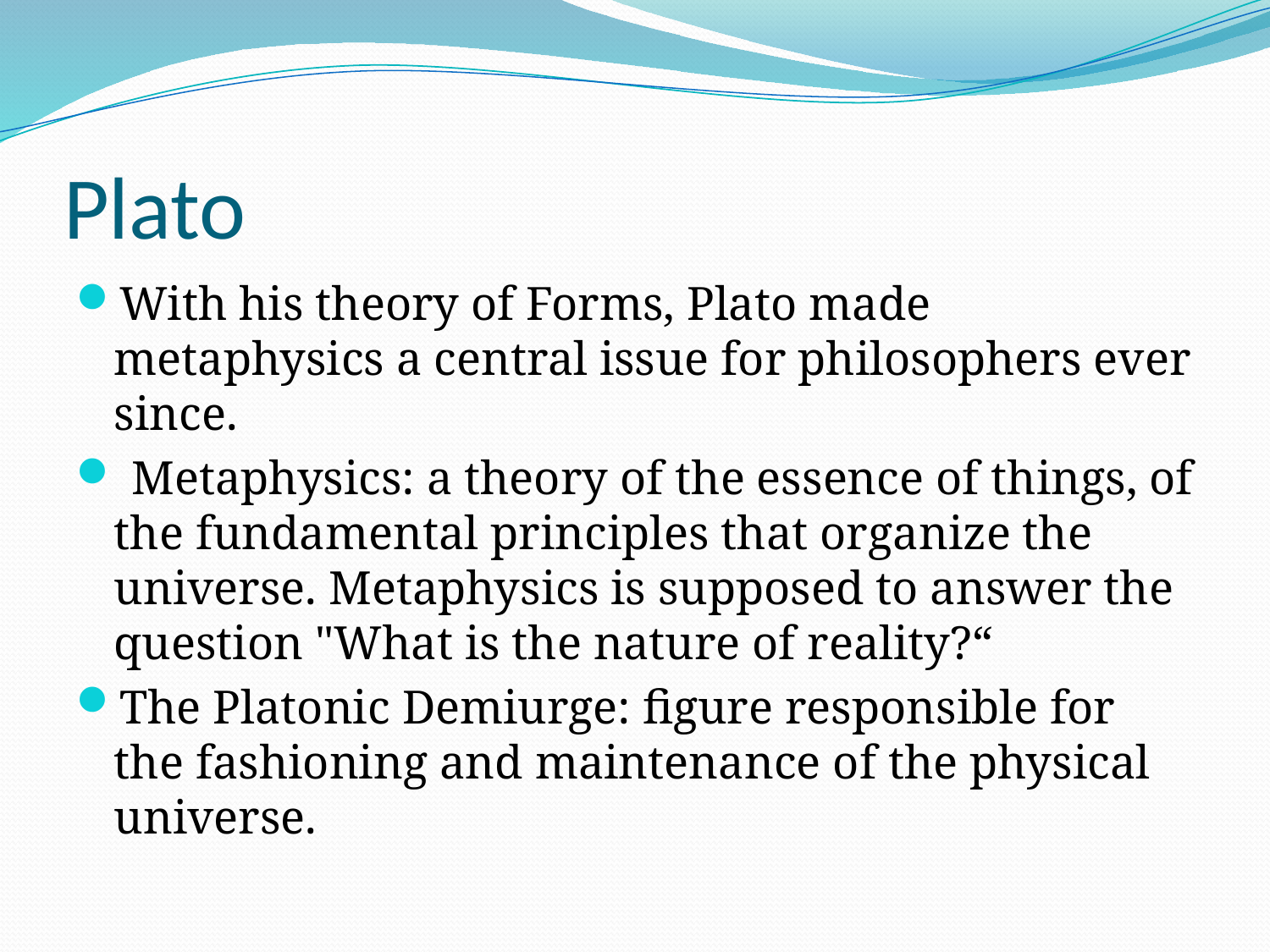

# Plato
With his theory of Forms, Plato made metaphysics a central issue for philosophers ever since.
 Metaphysics: a theory of the essence of things, of the fundamental principles that organize the universe. Metaphysics is supposed to answer the question "What is the nature of reality?“
The Platonic Demiurge: figure responsible for the fashioning and maintenance of the physical universe.